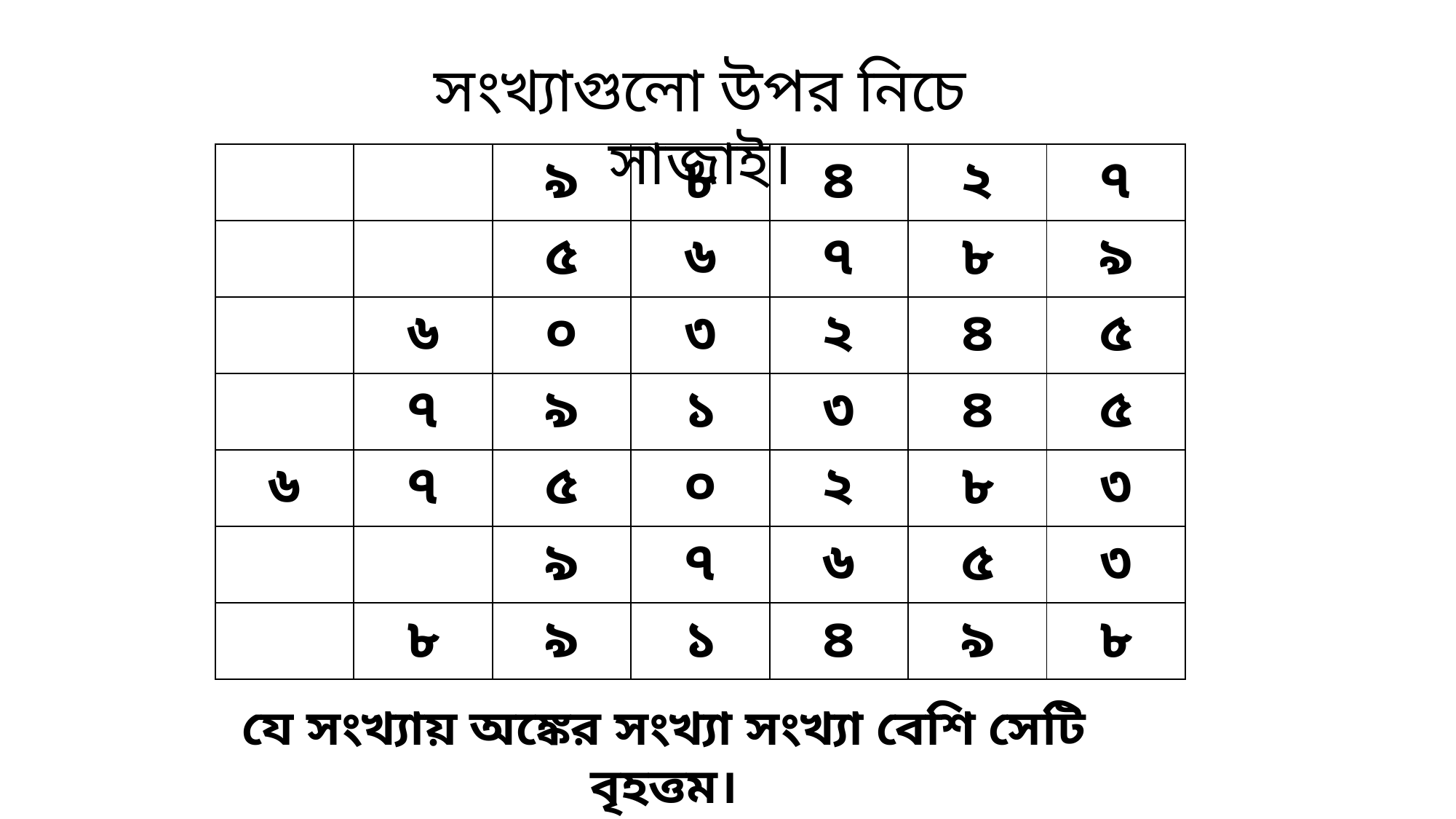

সংখ্যাগুলো উপর নিচে সাজাই।
|  |  | ৯ | ৮ | ৪ | ২ | ৭ |
| --- | --- | --- | --- | --- | --- | --- |
|  |  | ৫ | ৬ | ৭ | ৮ | ৯ |
|  | ৬ | ০ | ৩ | ২ | ৪ | ৫ |
|  | ৭ | ৯ | ১ | ৩ | ৪ | ৫ |
| ৬ | ৭ | ৫ | ০ | ২ | ৮ | ৩ |
|  |  | ৯ | ৭ | ৬ | ৫ | ৩ |
|  | ৮ | ৯ | ১ | ৪ | ৯ | ৮ |
যে সংখ্যায় অঙ্কের সংখ্যা সংখ্যা বেশি সেটি বৃহত্তম।